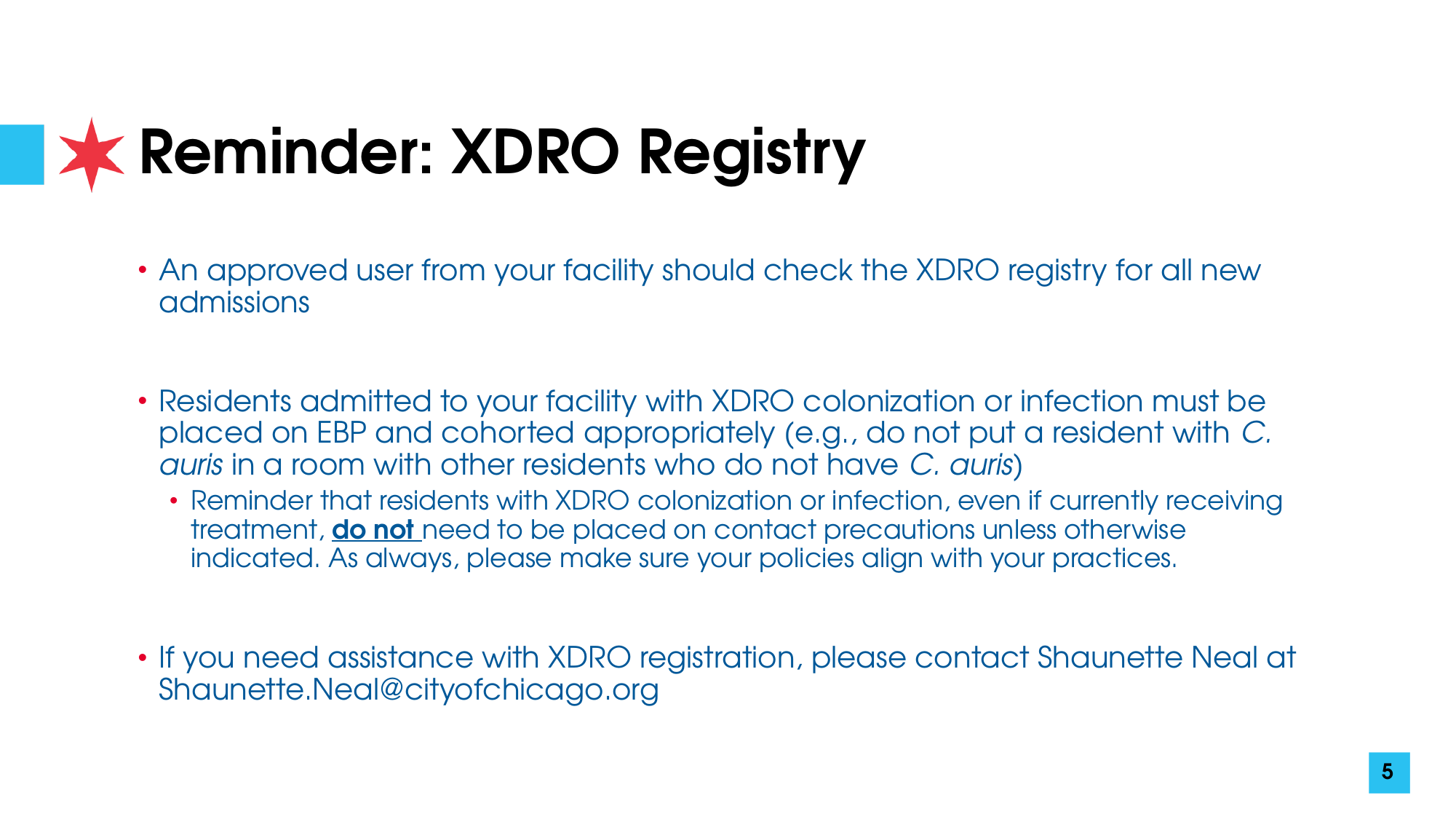

# Reminder: XDRO Registry
An approved user from your facility should check the XDRO registry for all new admissions

Residents admitted to your facility with XDRO colonization or infection must be placed on EBP and cohorted appropriately (e.g., do not put a resident with C. auris in a room with other residents who do not have C. auris)
Reminder that residents with XDRO colonization or infection, even if currently receiving treatment, do not need to be placed on contact precautions unless otherwise indicated. As always, please make sure your policies align with your practices.

If you need assistance with XDRO registration, please contact Shaunette Neal at Shaunette.Neal@cityofchicago.org
5